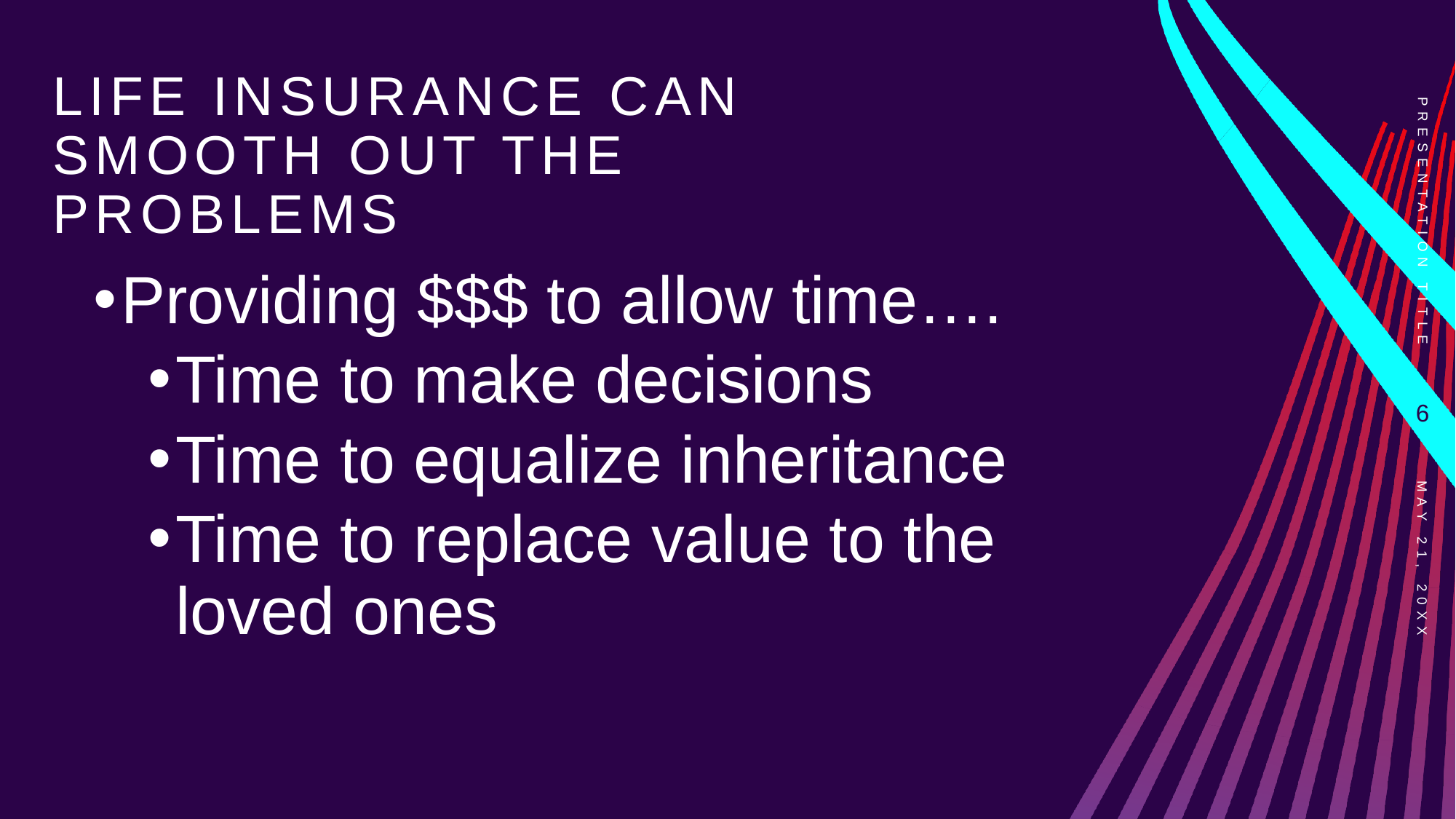

# Life insurance can smooth out the problems
PRESENTATION TITLE
Providing $$$ to allow time….
Time to make decisions
Time to equalize inheritance
Time to replace value to the loved ones
6
May 21, 20XX